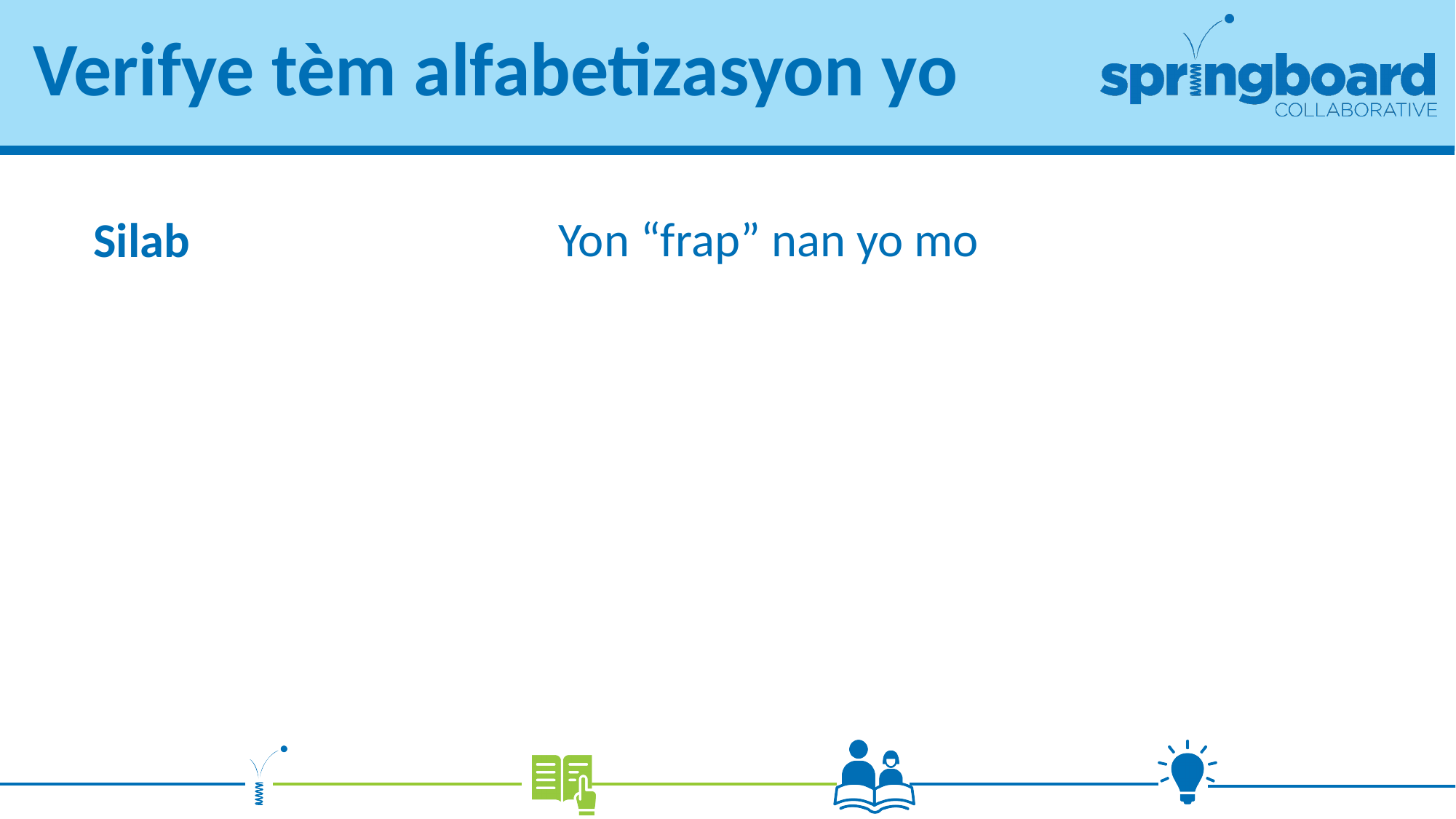

# Verifye tèm alfabetizasyon yo
Yon “frap” nan yo mo
Silab